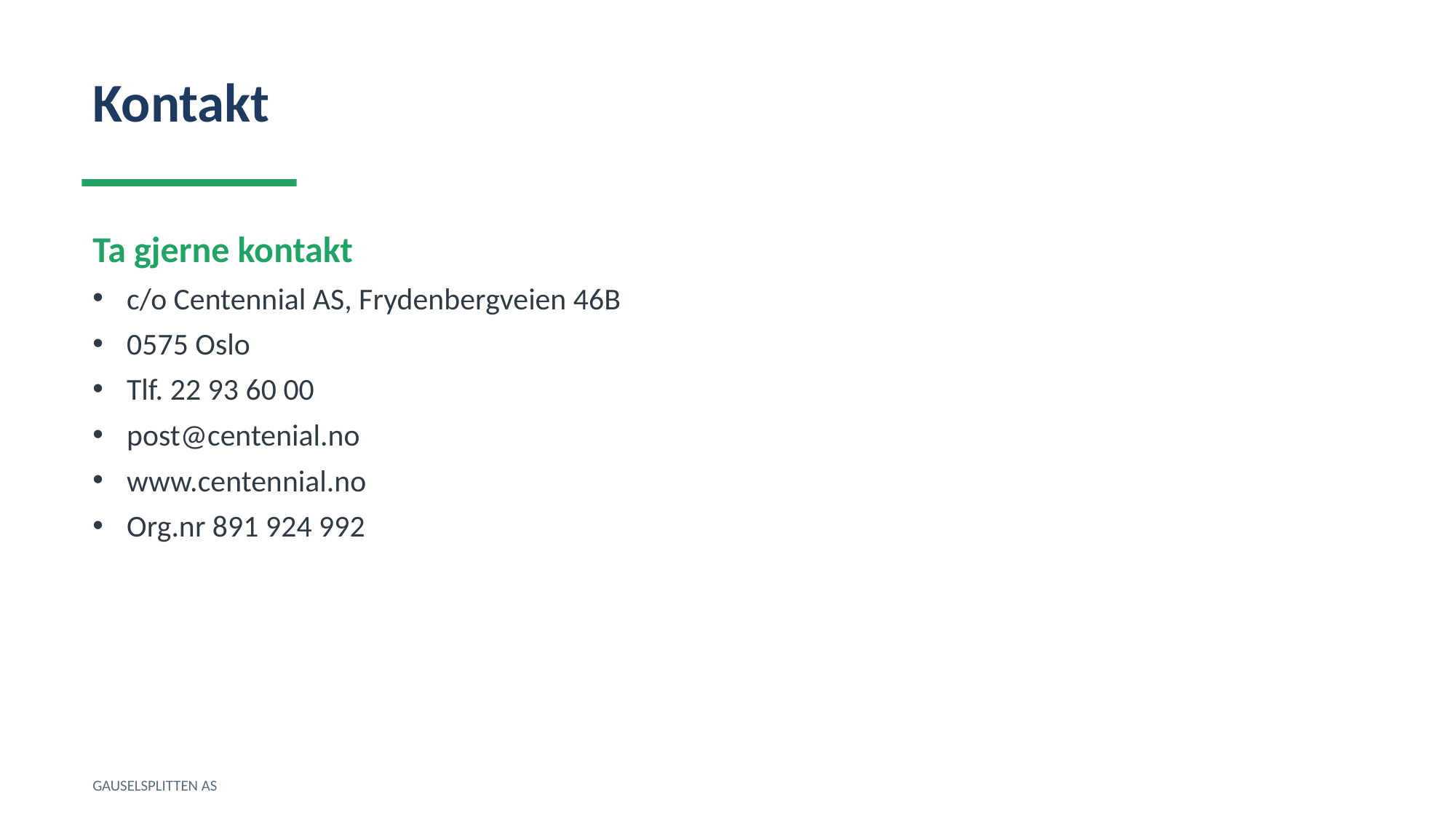

Kontakt

Ta gjerne kontakt
c/o Centennial AS, Frydenbergveien 46B
0575 Oslo
Tlf. 22 93 60 00
post@centenial.no
www.centennial.no
Org.nr 891 924 992
GAUSELSPLITTEN AS